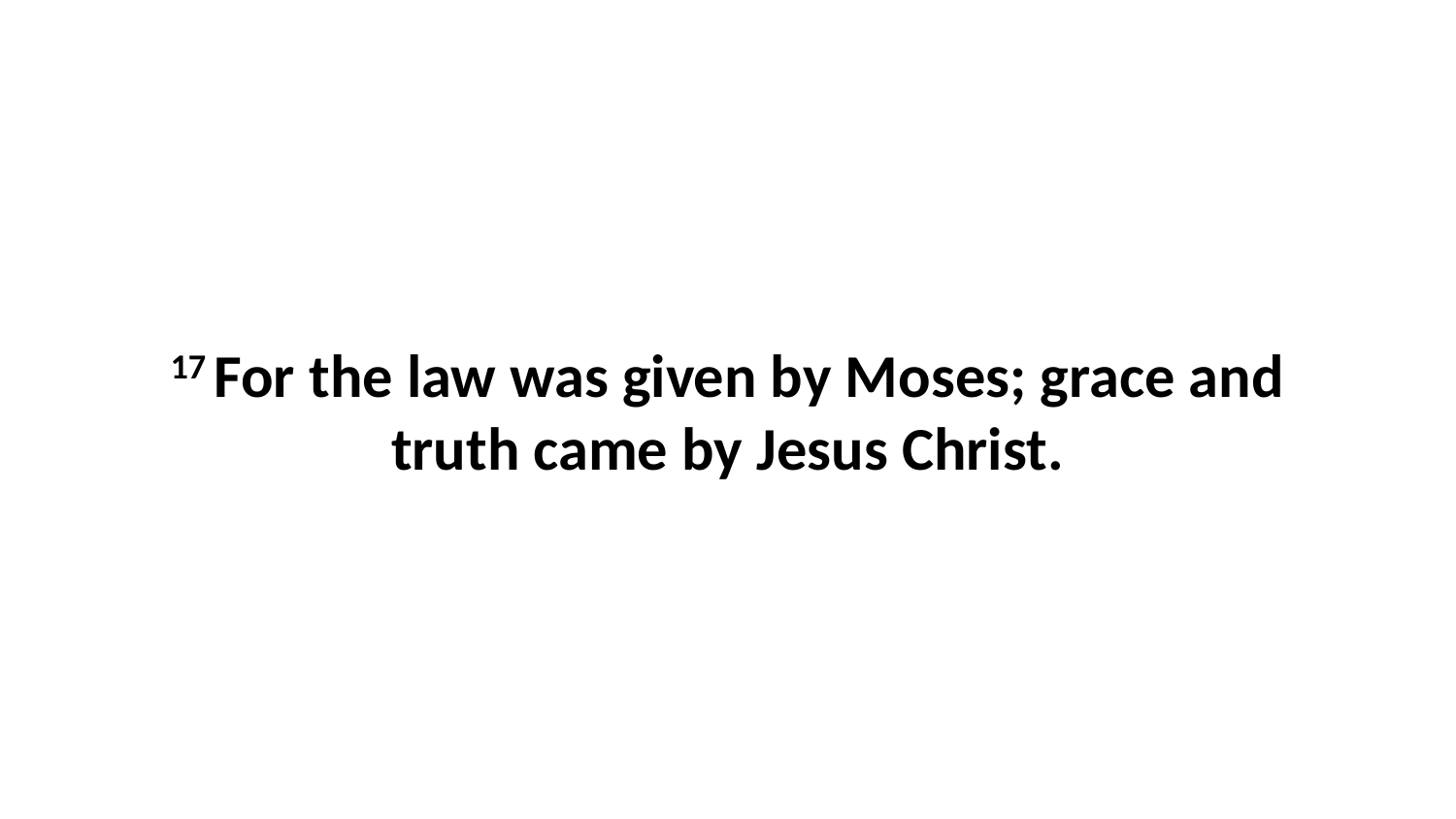

17 For the law was given by Moses; grace and truth came by Jesus Christ.